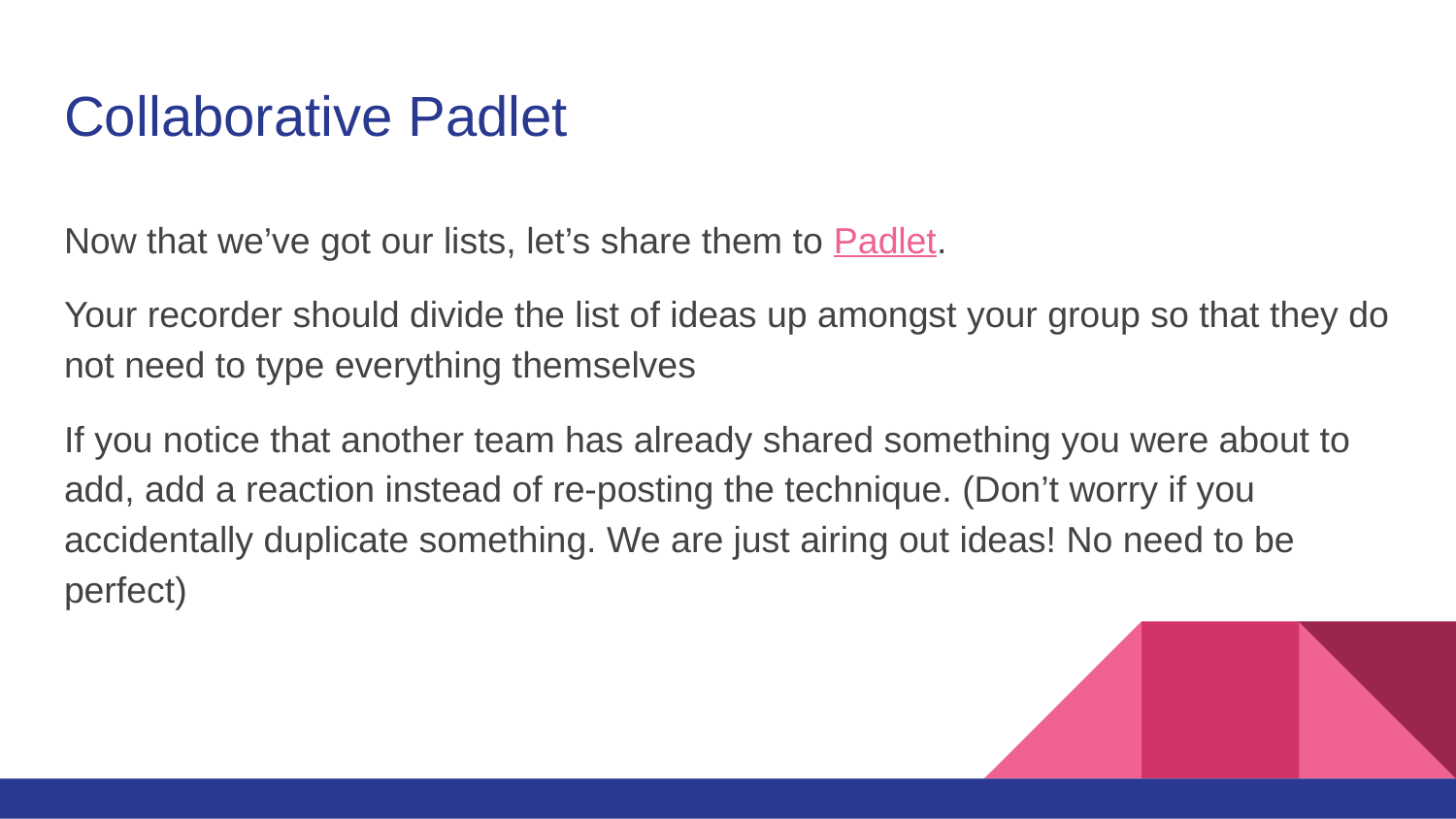

# Collaborative Padlet
Now that we’ve got our lists, let’s share them to Padlet.
Your recorder should divide the list of ideas up amongst your group so that they do not need to type everything themselves
If you notice that another team has already shared something you were about to add, add a reaction instead of re-posting the technique. (Don’t worry if you accidentally duplicate something. We are just airing out ideas! No need to be perfect)